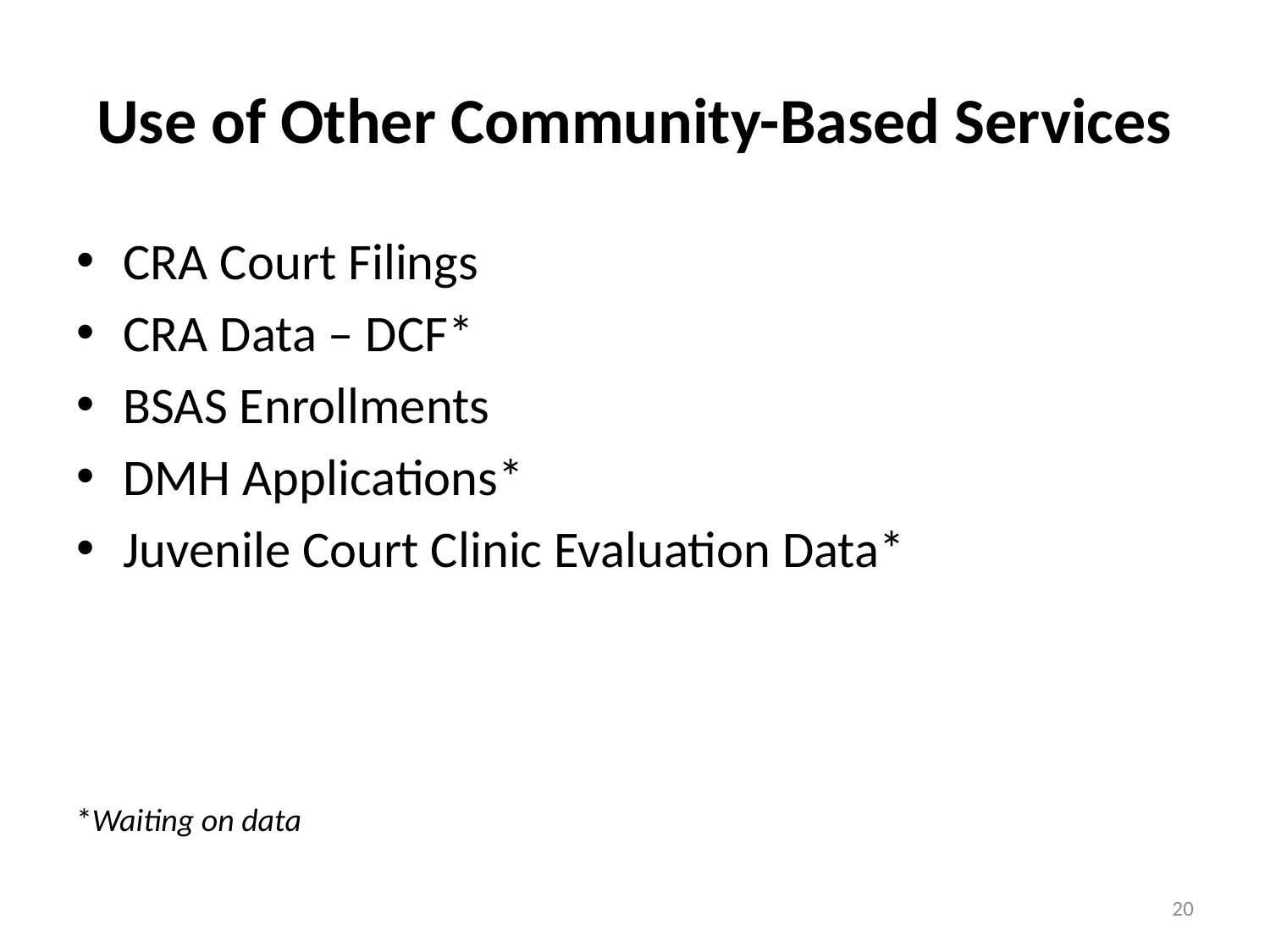

# Use of Other Community-Based Services
CRA Court Filings
CRA Data – DCF*
BSAS Enrollments
DMH Applications*
Juvenile Court Clinic Evaluation Data*

*Waiting on data
20